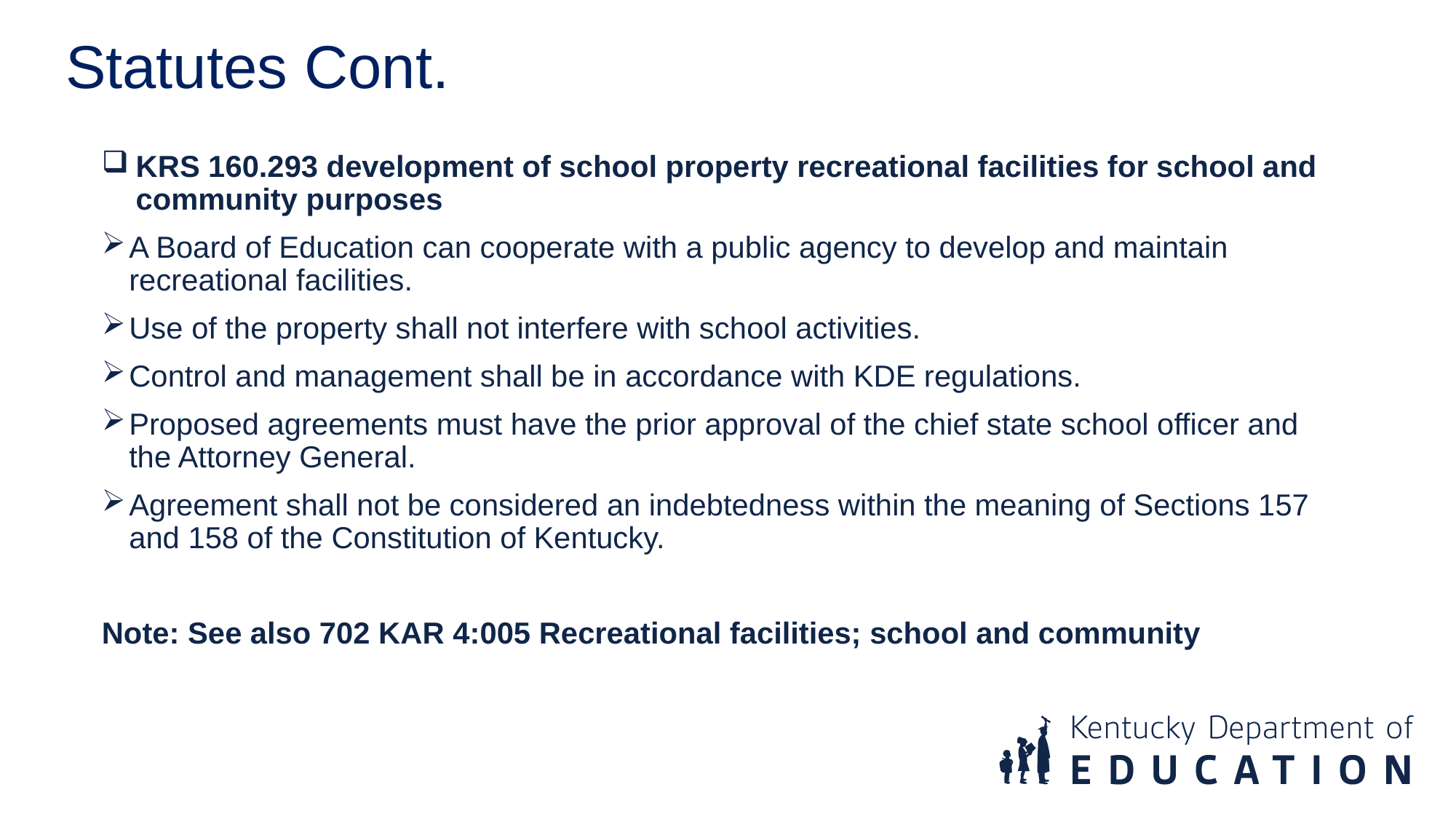

Statutes Cont.
KRS 160.293 development of school property recreational facilities for school and community purposes
A Board of Education can cooperate with a public agency to develop and maintain recreational facilities.
Use of the property shall not interfere with school activities.
Control and management shall be in accordance with KDE regulations.
Proposed agreements must have the prior approval of the chief state school officer and the Attorney General.
Agreement shall not be considered an indebtedness within the meaning of Sections 157 and 158 of the Constitution of Kentucky.

Note: See also 702 KAR 4:005 Recreational facilities; school and community